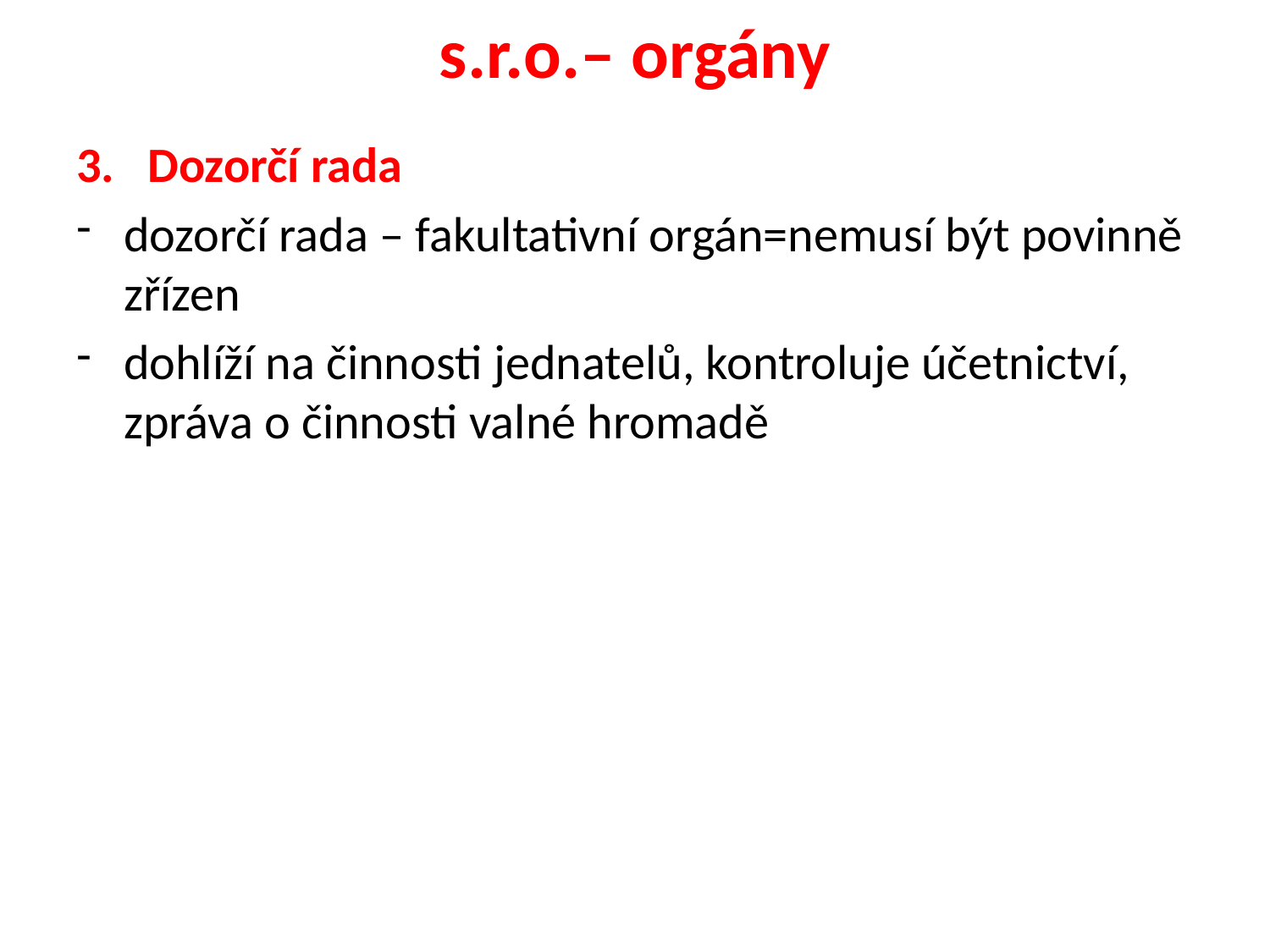

# s.r.o.– orgány
Dozorčí rada
dozorčí rada – fakultativní orgán=nemusí být povinně zřízen
dohlíží na činnosti jednatelů, kontroluje účetnictví, zpráva o činnosti valné hromadě